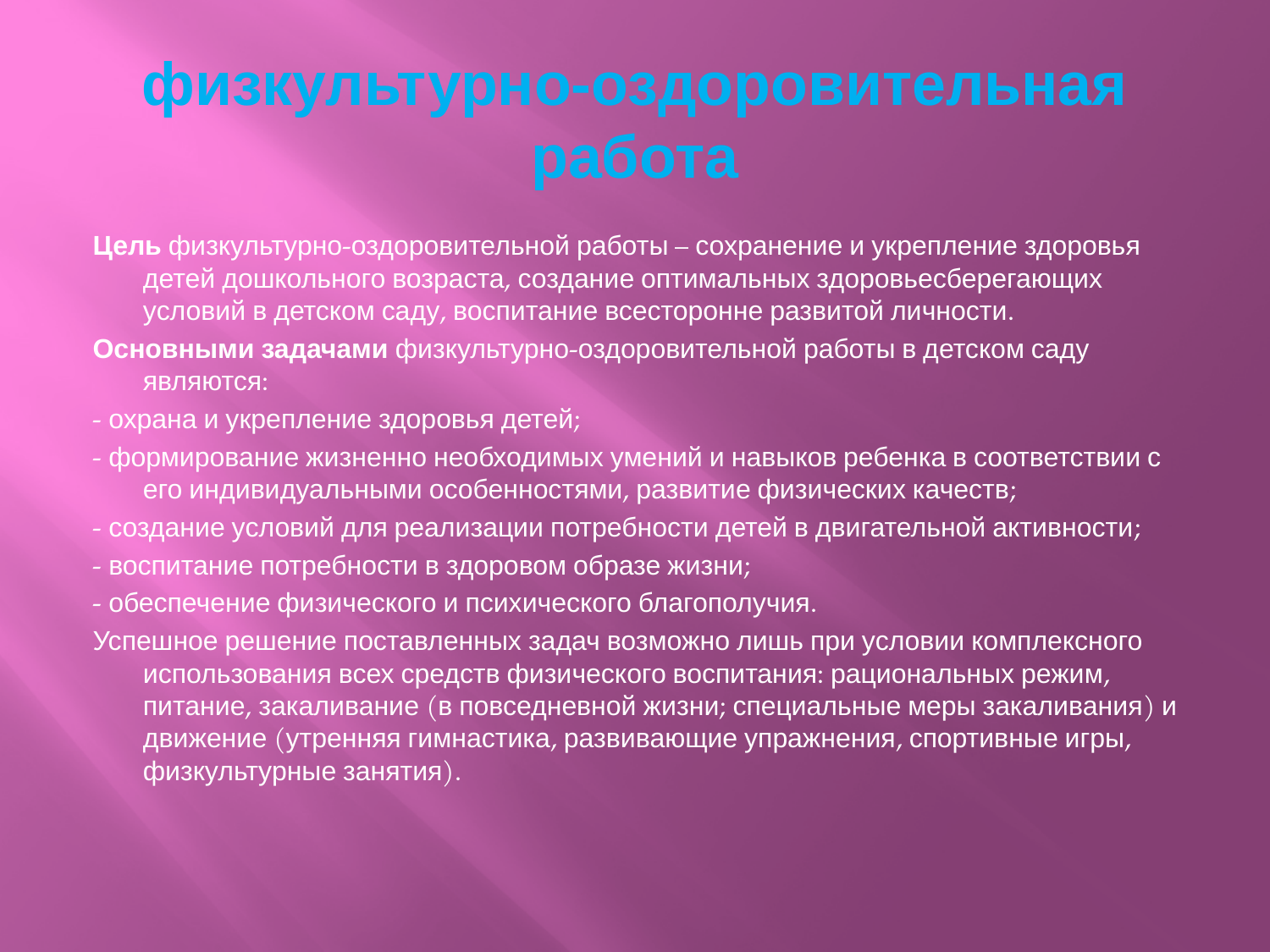

# физкультурно-оздоровительная работа
Цель физкультурно-оздоровительной работы – сохранение и укрепление здоровья детей дошкольного возраста, создание оптимальных здоровьесберегающих условий в детском саду, воспитание всесторонне развитой личности.
Основными задачами физкультурно-оздоровительной работы в детском саду являются:
- охрана и укрепление здоровья детей;
- формирование жизненно необходимых умений и навыков ребенка в соответствии с его индивидуальными особенностями, развитие физических качеств;
- создание условий для реализации потребности детей в двигательной активности;
- воспитание потребности в здоровом образе жизни;
- обеспечение физического и психического благополучия.
Успешное решение поставленных задач возможно лишь при условии комплексного использования всех средств физического воспитания: рациональных режим, питание, закаливание (в повседневной жизни; специальные меры закаливания) и движение (утренняя гимнастика, развивающие упражнения, спортивные игры, физкультурные занятия).